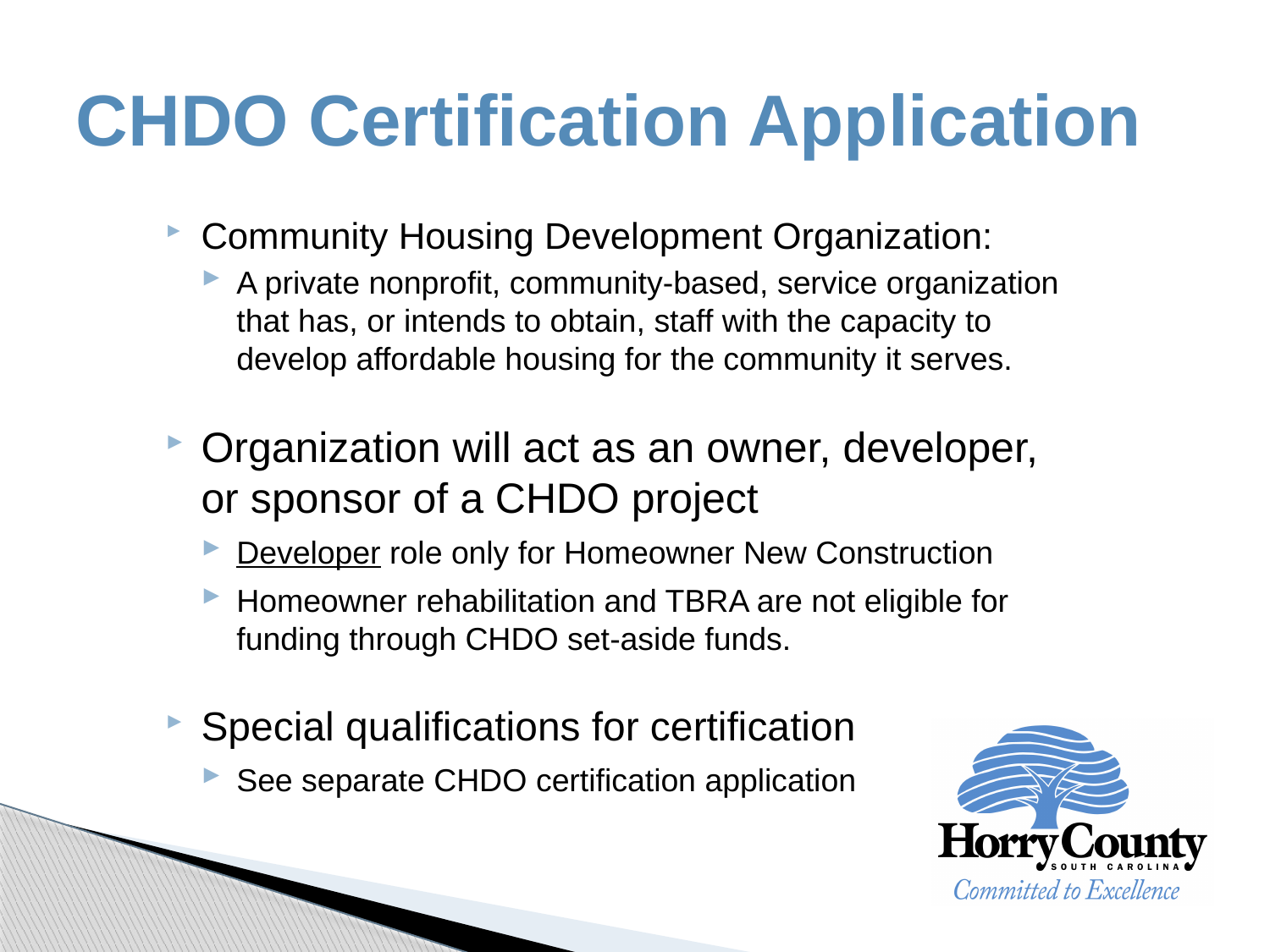

# CHDO Certification Application
Community Housing Development Organization:
A private nonprofit, community-based, service organization that has, or intends to obtain, staff with the capacity to develop affordable housing for the community it serves.

Organization will act as an owner, developer, or sponsor of a CHDO project
Developer role only for Homeowner New Construction
Homeowner rehabilitation and TBRA are not eligible for funding through CHDO set-aside funds.

Special qualifications for certification
See separate CHDO certification application